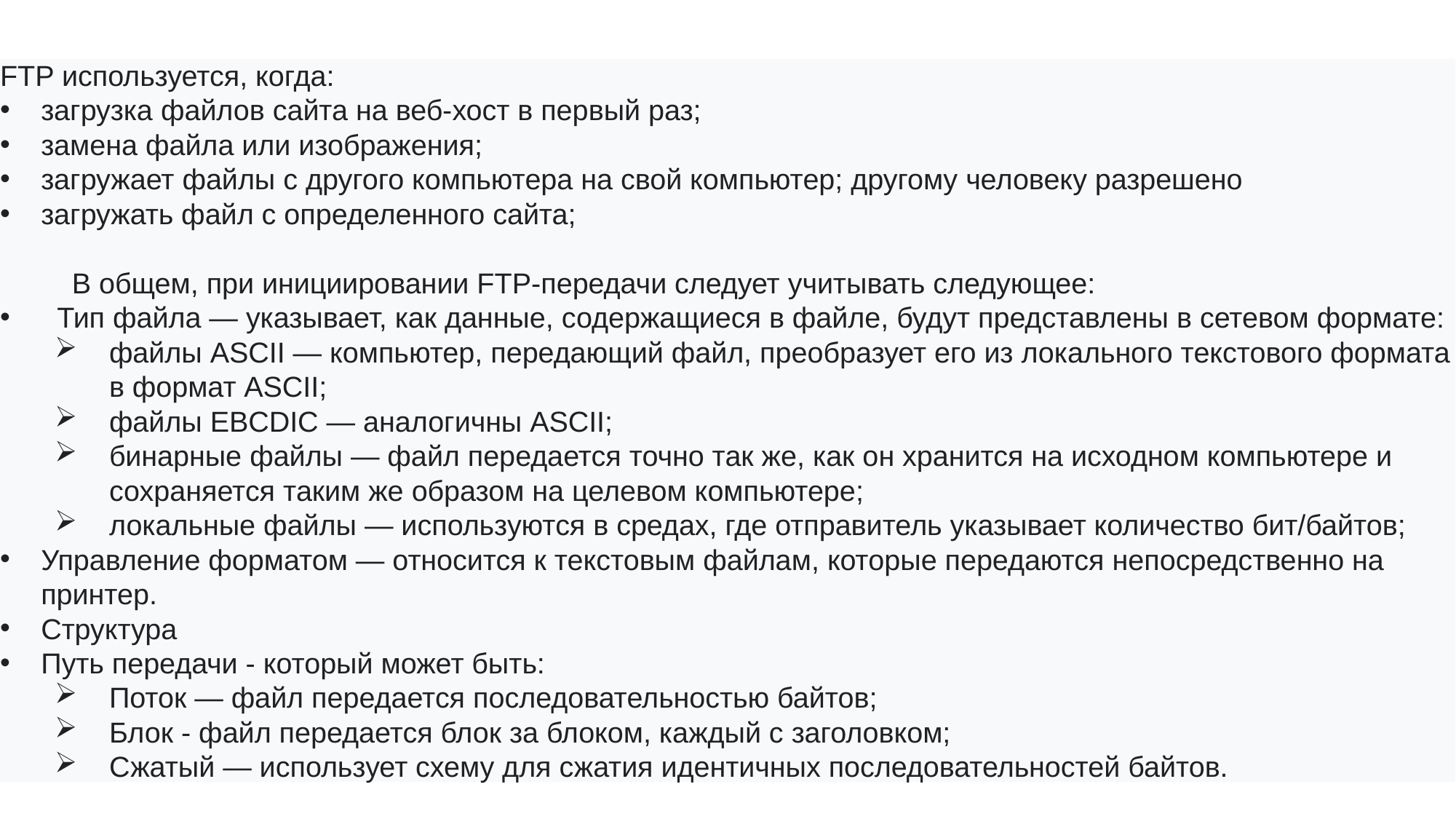

FTP используется, когда:
загрузка файлов сайта на веб-хост в первый раз;
замена файла или изображения;
загружает файлы с другого компьютера на свой компьютер; другому человеку разрешено
загружать файл с определенного сайта;

         В общем, при инициировании FTP-передачи следует учитывать следующее:
  Тип файла — указывает, как данные, содержащиеся в файле, будут представлены в сетевом формате:
файлы ASCII — компьютер, передающий файл, преобразует его из локального текстового формата в формат ASCII;
файлы EBCDIC — аналогичны ASCII;
бинарные файлы — файл передается точно так же, как он хранится на исходном компьютере и сохраняется таким же образом на целевом компьютере;
локальные файлы — используются в средах, где отправитель указывает количество бит/байтов;
Управление форматом — относится к текстовым файлам, которые передаются непосредственно на принтер.
Структура
Путь передачи - который может быть:
Поток — файл передается последовательностью байтов;
Блок - файл передается блок за блоком, каждый с заголовком;
Сжатый — использует схему для сжатия идентичных последовательностей байтов.